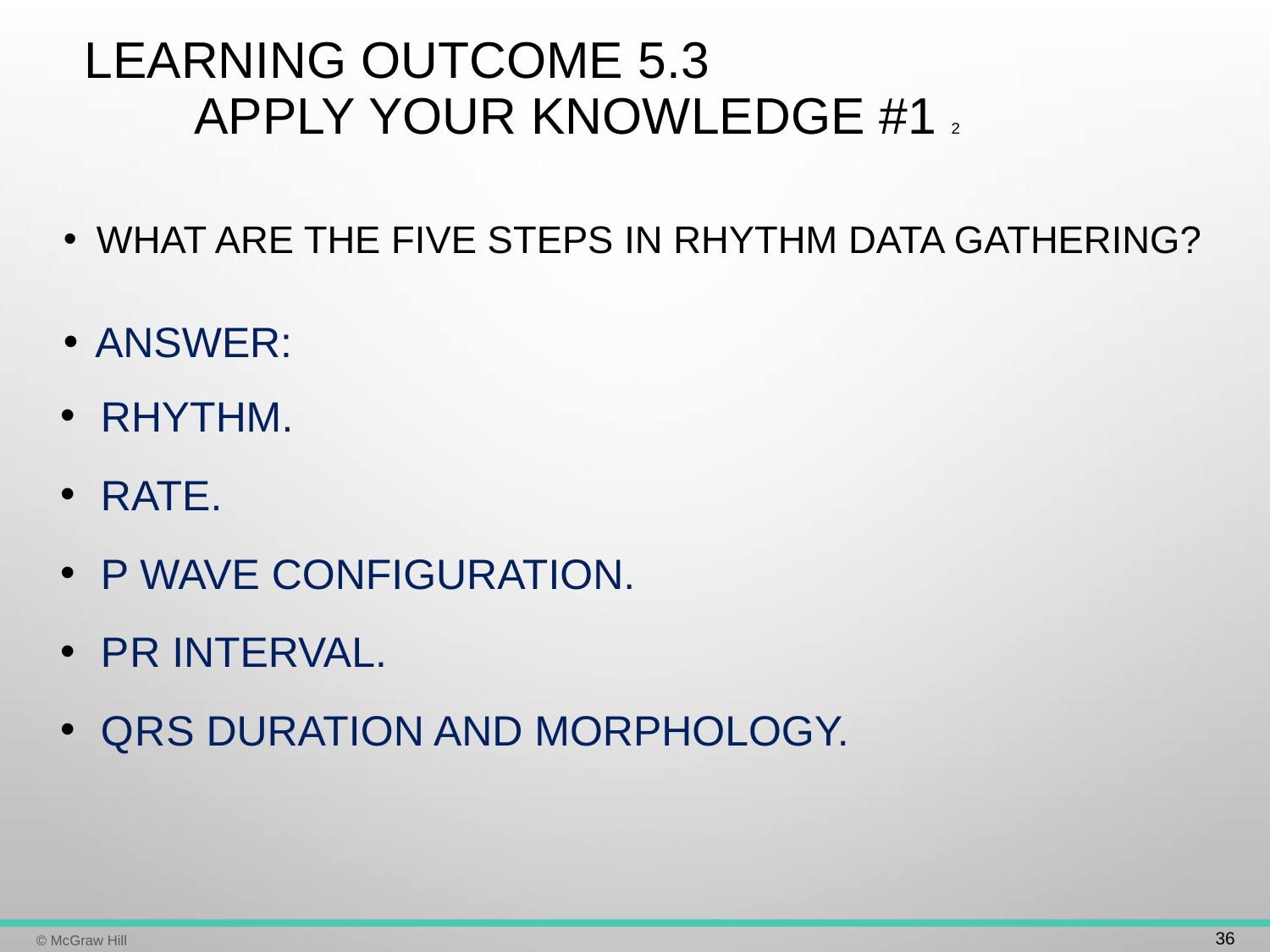

# Learning Outcome 5.3                          Apply Your Knowledge #1 2
What are the five steps in rhythm data gathering?
Answer:
Rhythm.
Rate.
P wave configuration.
P R interval.
Q R S duration and morphology.
36